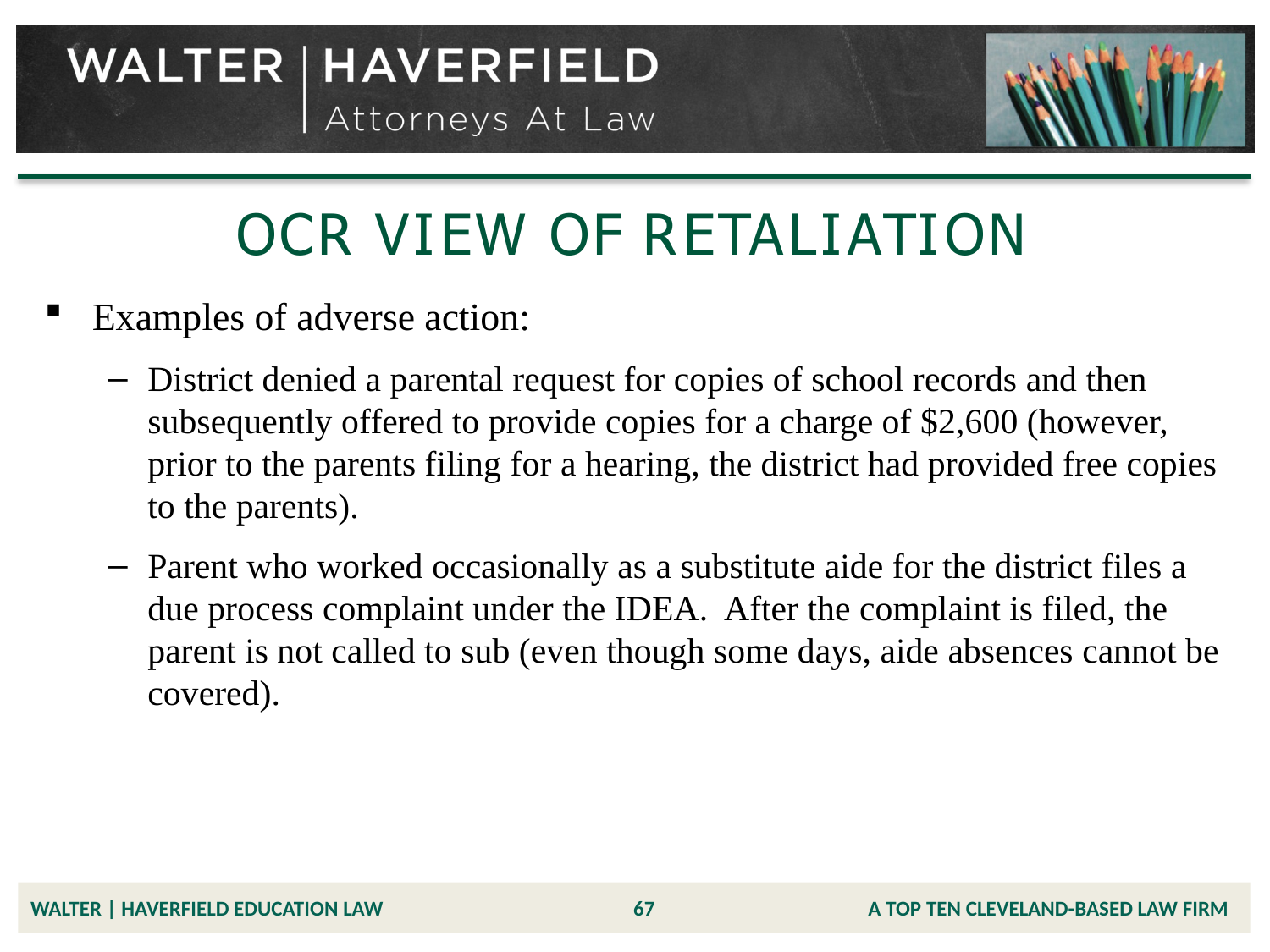

# OCR VIEW OF RETALIATION
Examples of adverse action:
District denied a parental request for copies of school records and then subsequently offered to provide copies for a charge of $2,600 (however, prior to the parents filing for a hearing, the district had provided free copies to the parents).
Parent who worked occasionally as a substitute aide for the district files a due process complaint under the IDEA.  After the complaint is filed, the parent is not called to sub (even though some days, aide absences cannot be covered).